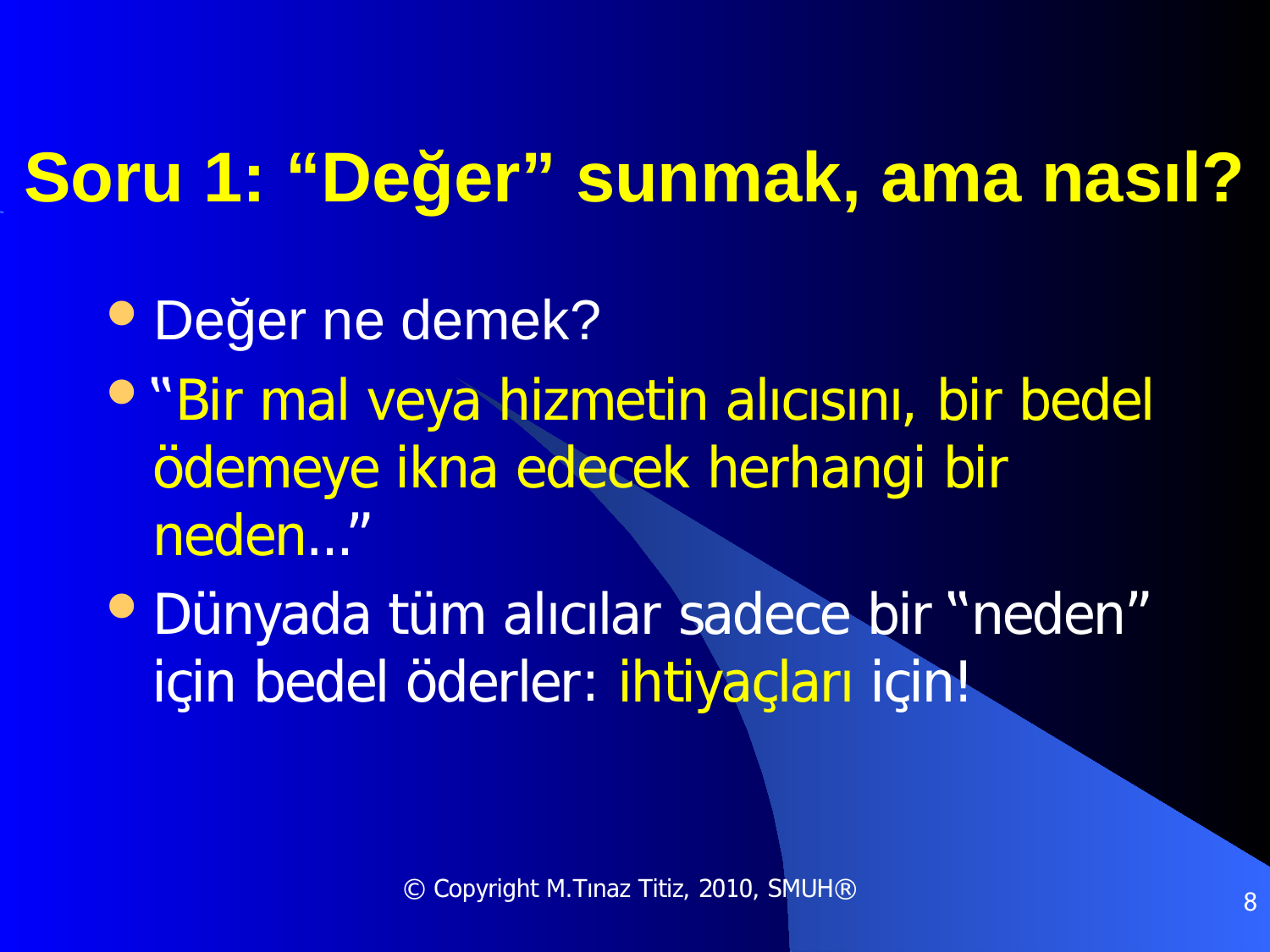

# Soru 1: “Değer” sunmak, ama nasıl?
Değer ne demek?
“Bir mal veya hizmetin alıcısını, bir bedel ödemeye ikna edecek herhangi bir neden…”
Dünyada tüm alıcılar sadece bir “neden” için bedel öderler: ihtiyaçları için!

© Copyright M.Tınaz Titiz, 2010, SMUH®
8